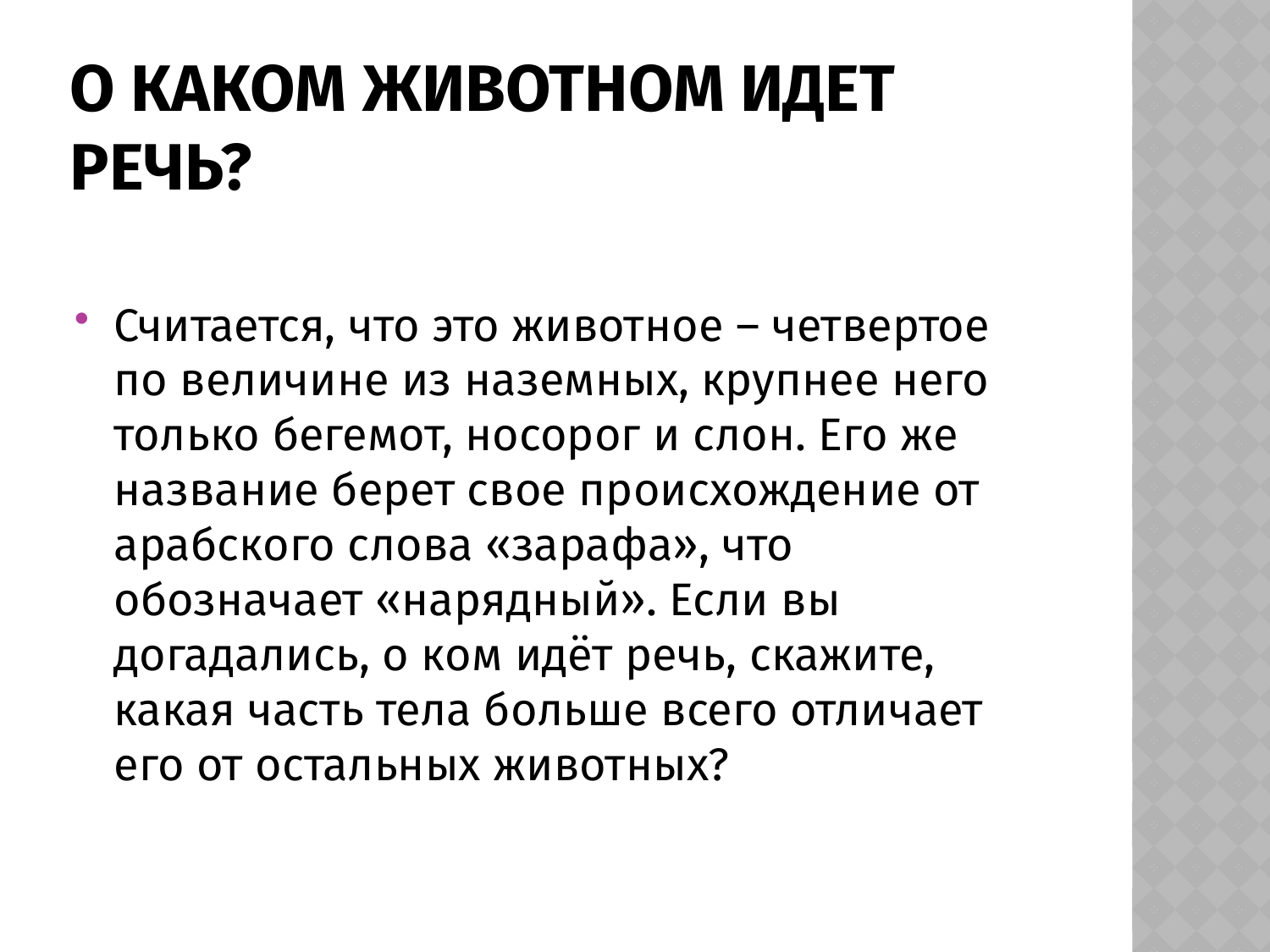

# О каком животном идет речь?

Считается, что это животное – четвертое по величине из наземных, крупнее него только бегемот, носорог и слон. Его же название берет свое происхождение от арабского слова «зарафа», что обозначает «нарядный». Если вы догадались, о ком идёт речь, скажите, какая часть тела больше всего отличает его от остальных животных?